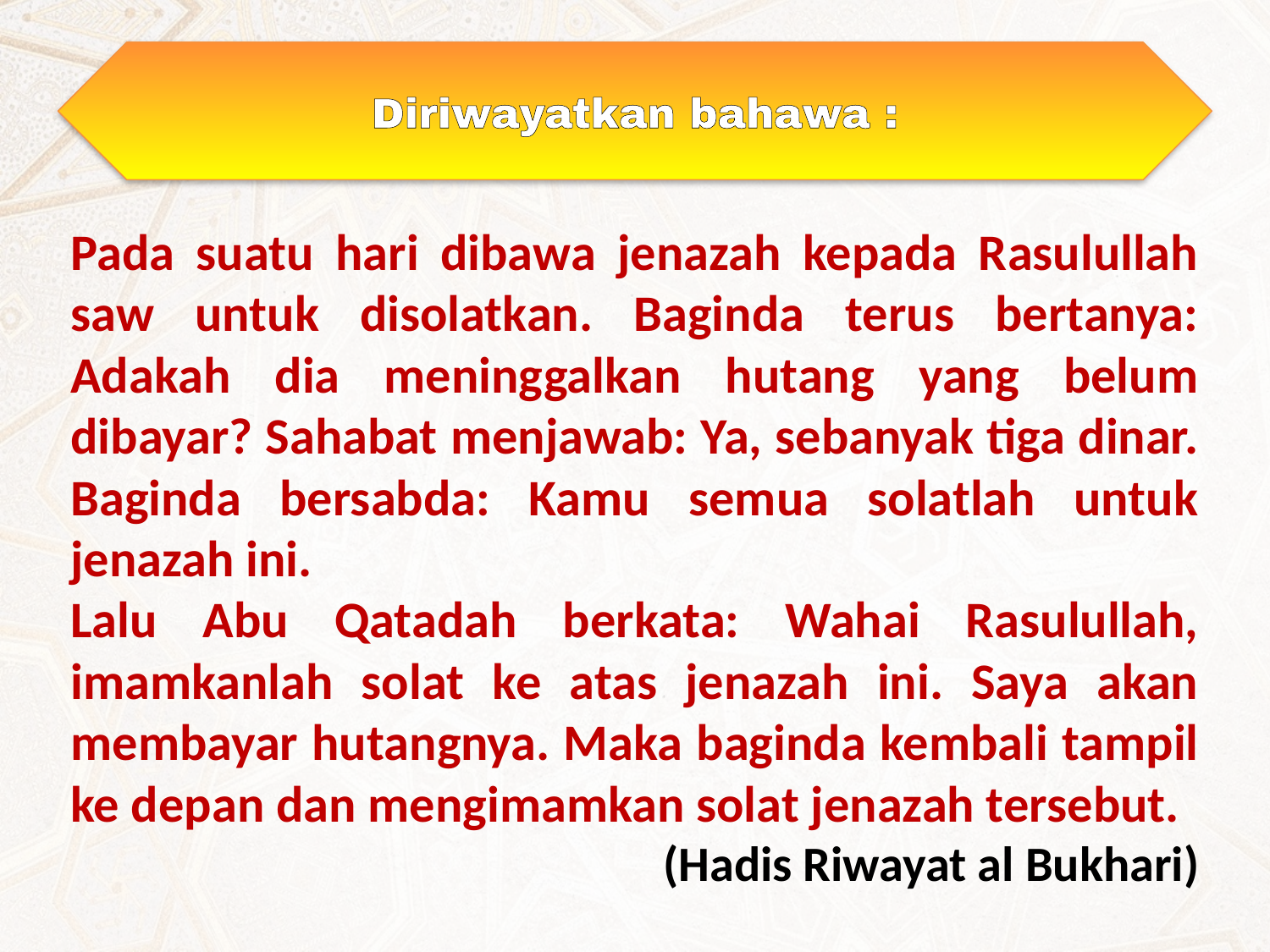

Diriwayatkan bahawa :
Pada suatu hari dibawa jenazah kepada Rasulullah saw untuk disolatkan. Baginda terus bertanya: Adakah dia meninggalkan hutang yang belum dibayar? Sahabat menjawab: Ya, sebanyak tiga dinar. Baginda bersabda: Kamu semua solatlah untuk jenazah ini.
Lalu Abu Qatadah berkata: Wahai Rasulullah, imamkanlah solat ke atas jenazah ini. Saya akan membayar hutangnya. Maka baginda kembali tampil ke depan dan mengimamkan solat jenazah tersebut.
(Hadis Riwayat al Bukhari)